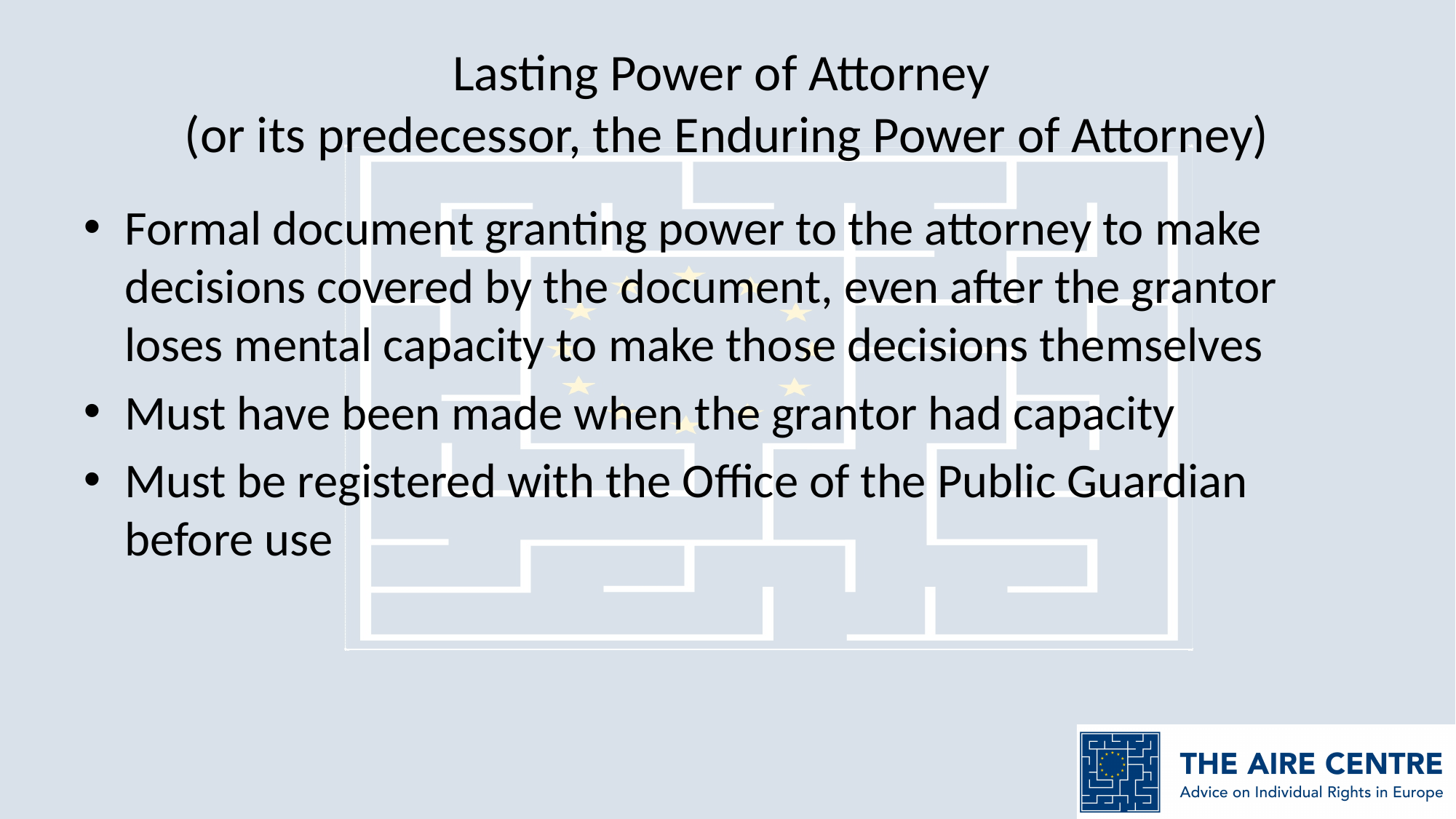

# Lasting Power of Attorney (or its predecessor, the Enduring Power of Attorney)
Formal document granting power to the attorney to make decisions covered by the document, even after the grantor loses mental capacity to make those decisions themselves
Must have been made when the grantor had capacity
Must be registered with the Office of the Public Guardian before use